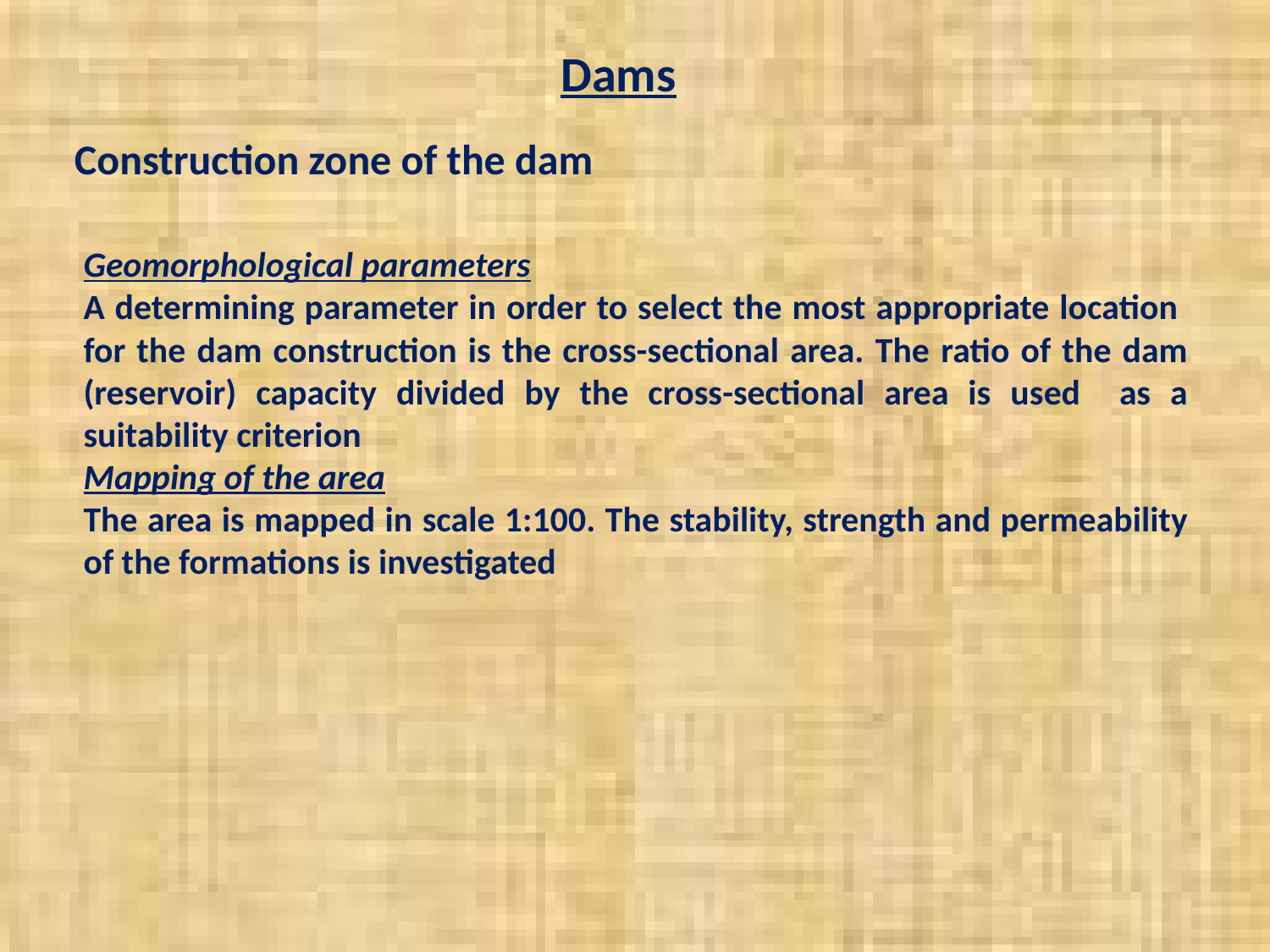

Dams
Construction zone of the dam
Geomorphological parameters
A determining parameter in order to select the most appropriate location  for the dam construction is the cross-sectional area. The ratio of the dam (reservoir) capacity divided by the cross-sectional area is used  as a suitability criterion
Mapping of the area
The area is mapped in scale 1:100. The stability, strength and permeability of the formations is investigated